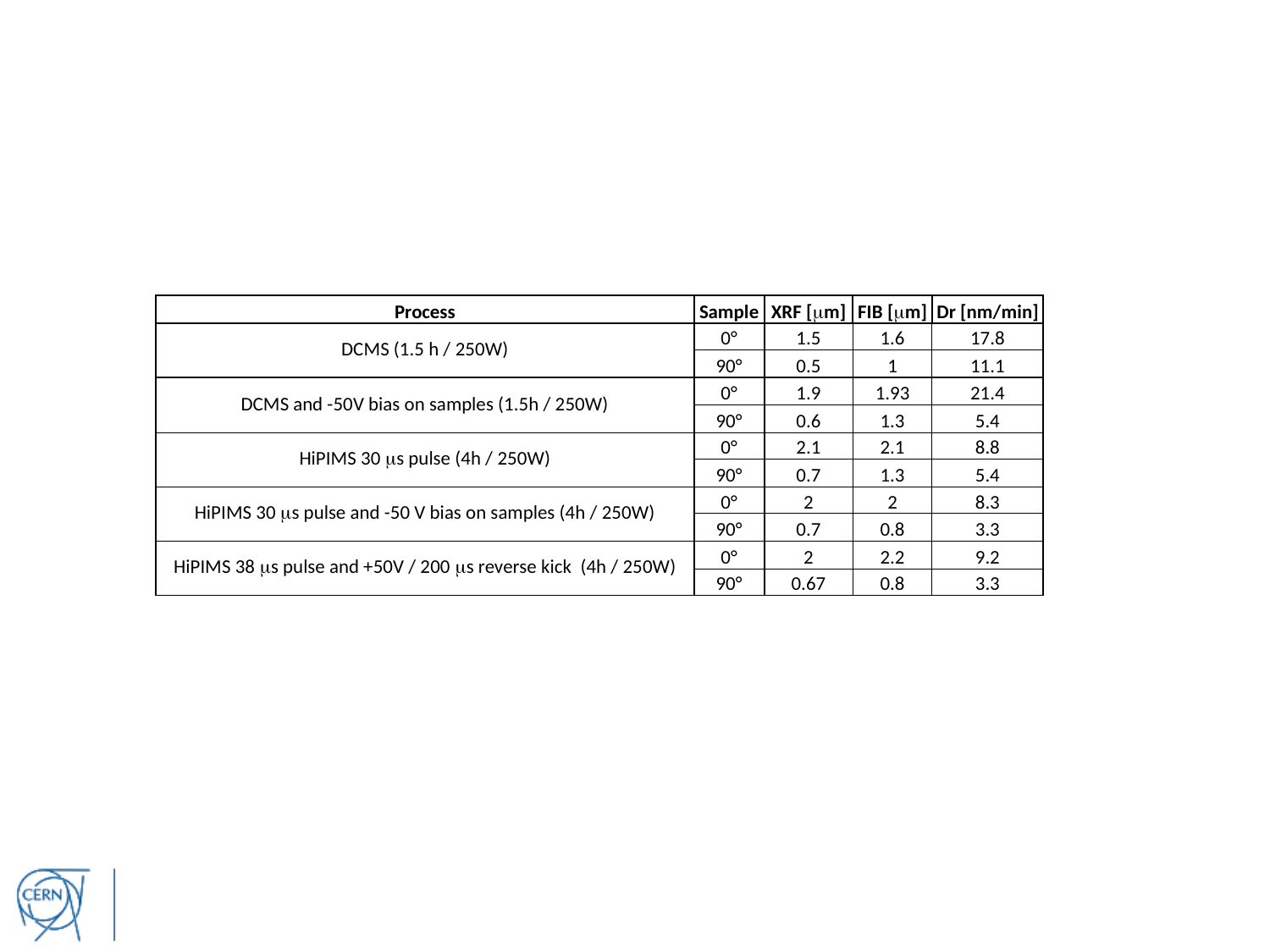

| Process | Sample | XRF [μm] | FIB [μm] | Dr [nm/min] |
| --- | --- | --- | --- | --- |
| DCMS (1.5 h / 250W) | 0° | 1.5 | 1.6 | 17.8 |
|  | 90° | 0.5 | 1 | 11.1 |
| DCMS and -50V bias on samples (1.5h / 250W) | 0° | 1.9 | 1.93 | 21.4 |
|  | 90° | 0.6 | 1.3 | 5.4 |
| HiPIMS 30 μs pulse (4h / 250W) | 0° | 2.1 | 2.1 | 8.8 |
|  | 90° | 0.7 | 1.3 | 5.4 |
| HiPIMS 30 μs pulse and -50 V bias on samples (4h / 250W) | 0° | 2 | 2 | 8.3 |
|  | 90° | 0.7 | 0.8 | 3.3 |
| HiPIMS 38 μs pulse and +50V / 200 μs reverse kick (4h / 250W) | 0° | 2 | 2.2 | 9.2 |
|  | 90° | 0.67 | 0.8 | 3.3 |